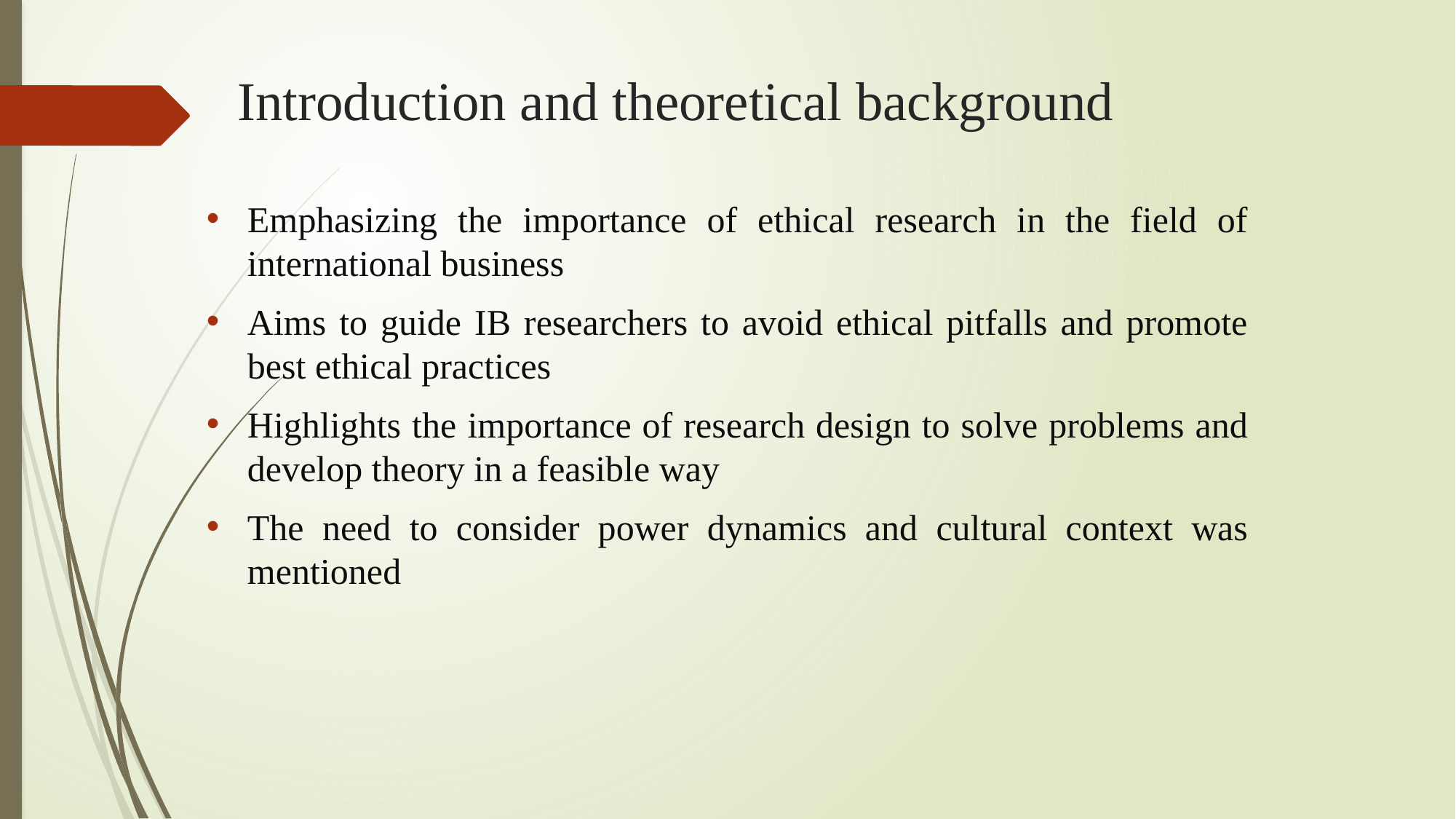

# Introduction and theoretical background
Emphasizing the importance of ethical research in the field of international business
Aims to guide IB researchers to avoid ethical pitfalls and promote best ethical practices
Highlights the importance of research design to solve problems and develop theory in a feasible way
The need to consider power dynamics and cultural context was mentioned